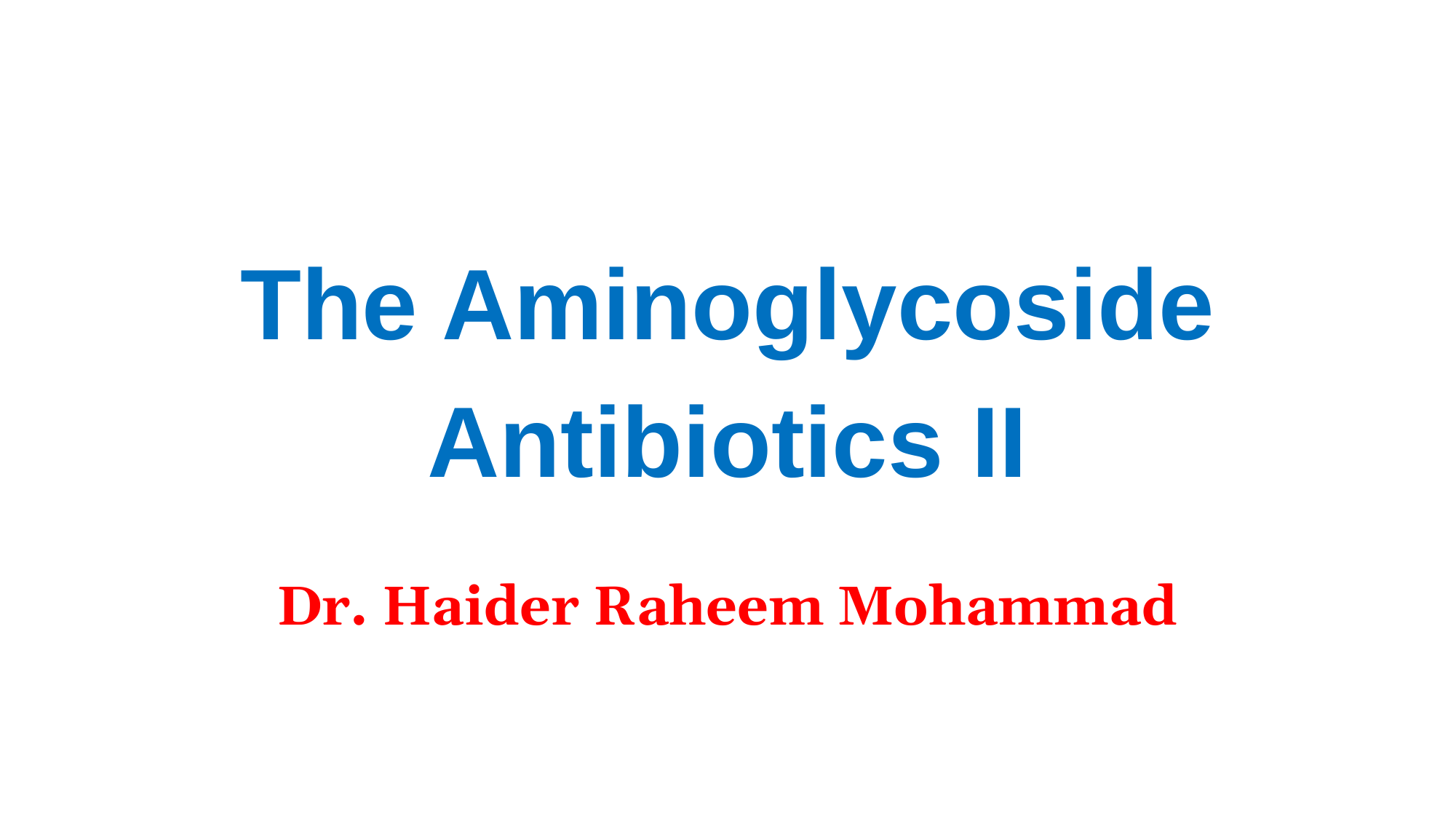

# The Aminoglycoside Antibiotics II
Dr. Haider Raheem Mohammad